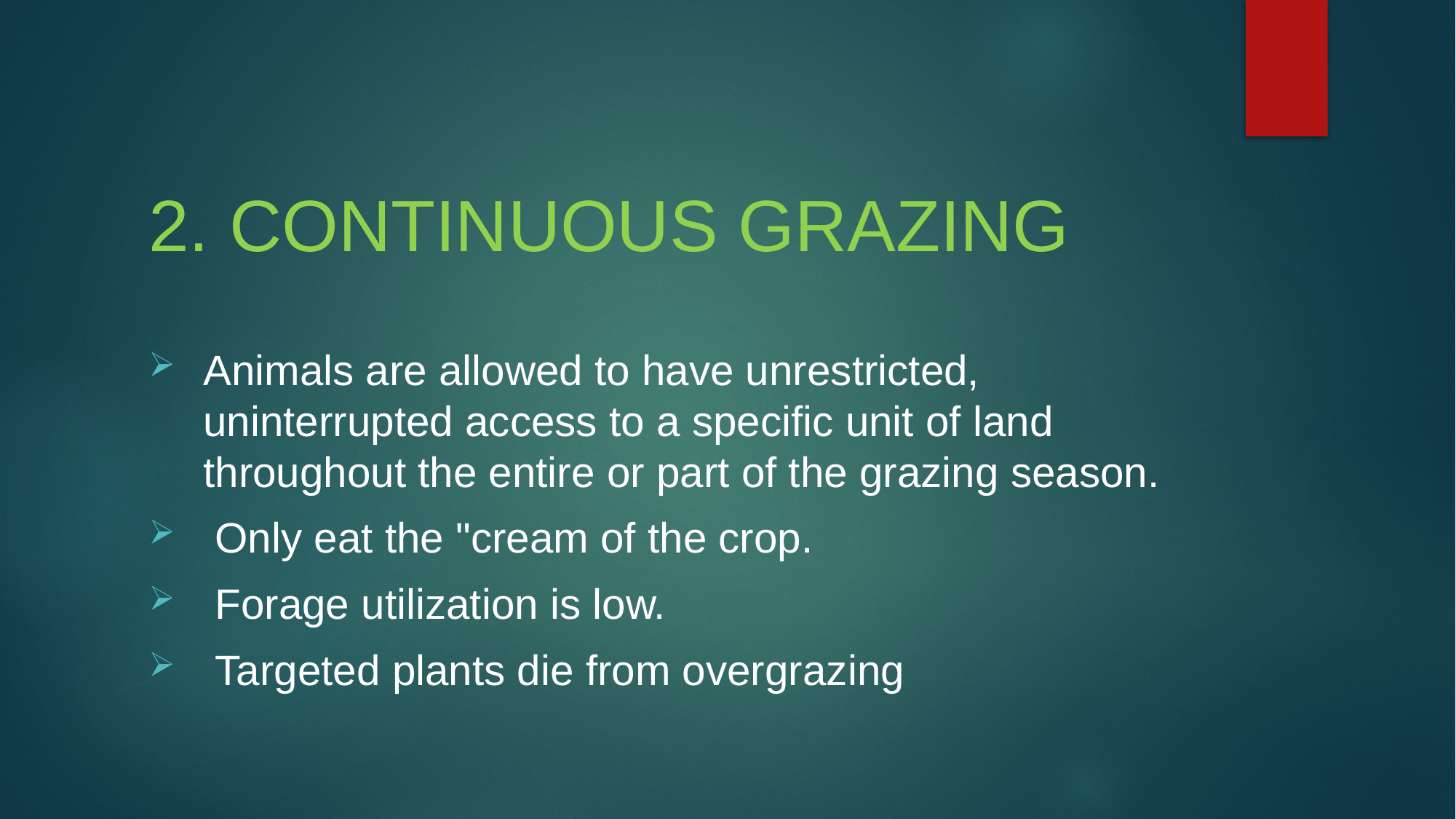

# 2. CONTINUOUS GRAZING
Animals are allowed to have unrestricted, uninterrupted access to a specific unit of land throughout the entire or part of the grazing season.
 Only eat the "cream of the crop.
 Forage utilization is low.
 Targeted plants die from overgrazing